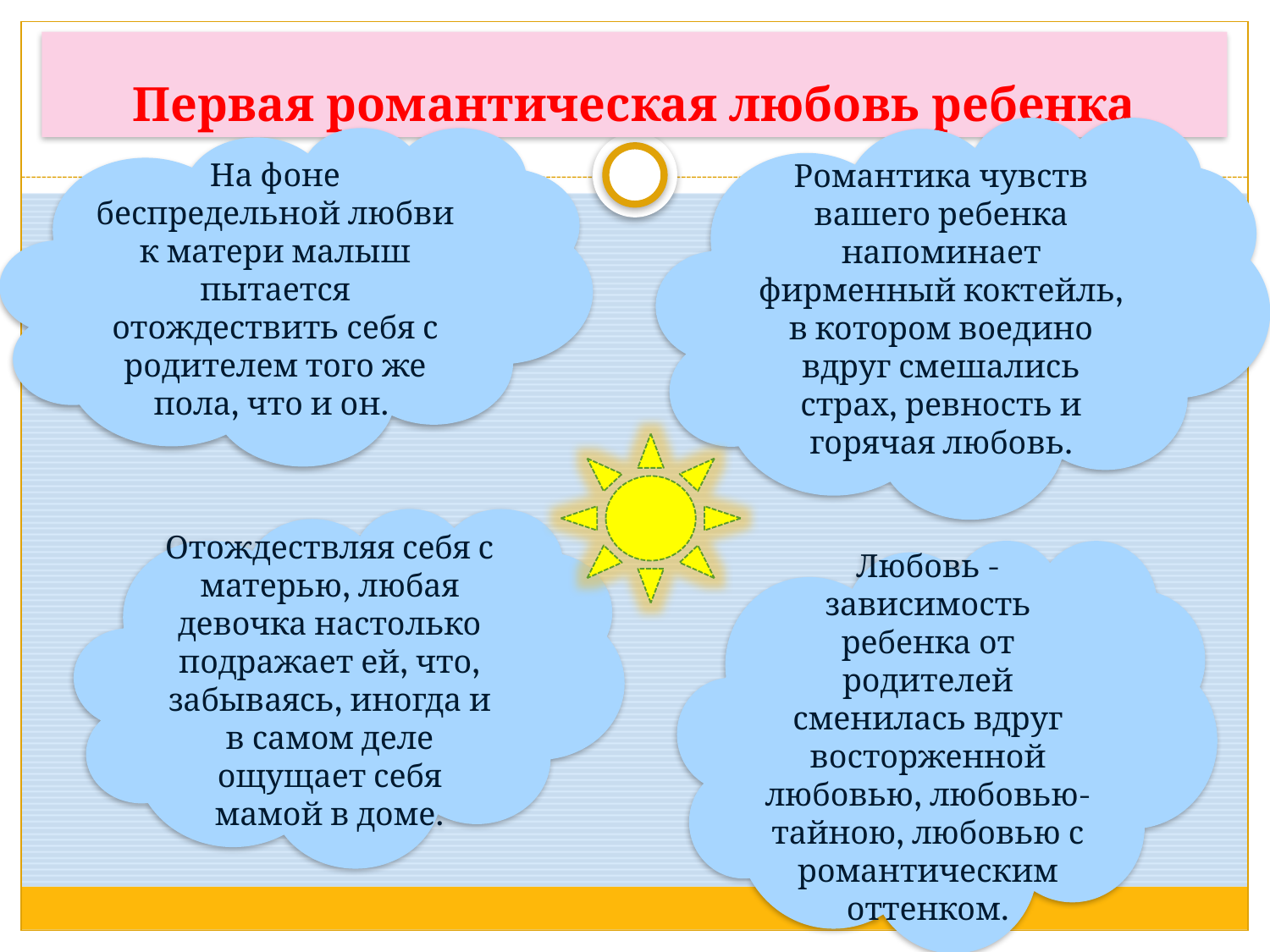

# Первая романтическая любовь ребенка
Романтика чувств вашего ребенка напоминает фирменный коктейль, в котором воедино вдруг смешались страх, ревность и горячая любовь.
На фоне беспредельной любви к матери малыш пытается отождествить себя с родителем того же пола, что и он.

Отождествляя себя с матерью, любая девочка настолько подражает ей, что, забываясь, иногда и в самом деле ощущает себя мамой в доме.
Любовь - зависимость ребенка от родителей сменилась вдруг восторженной любовью, любовью-тайною, любовью с романтическим оттенком.